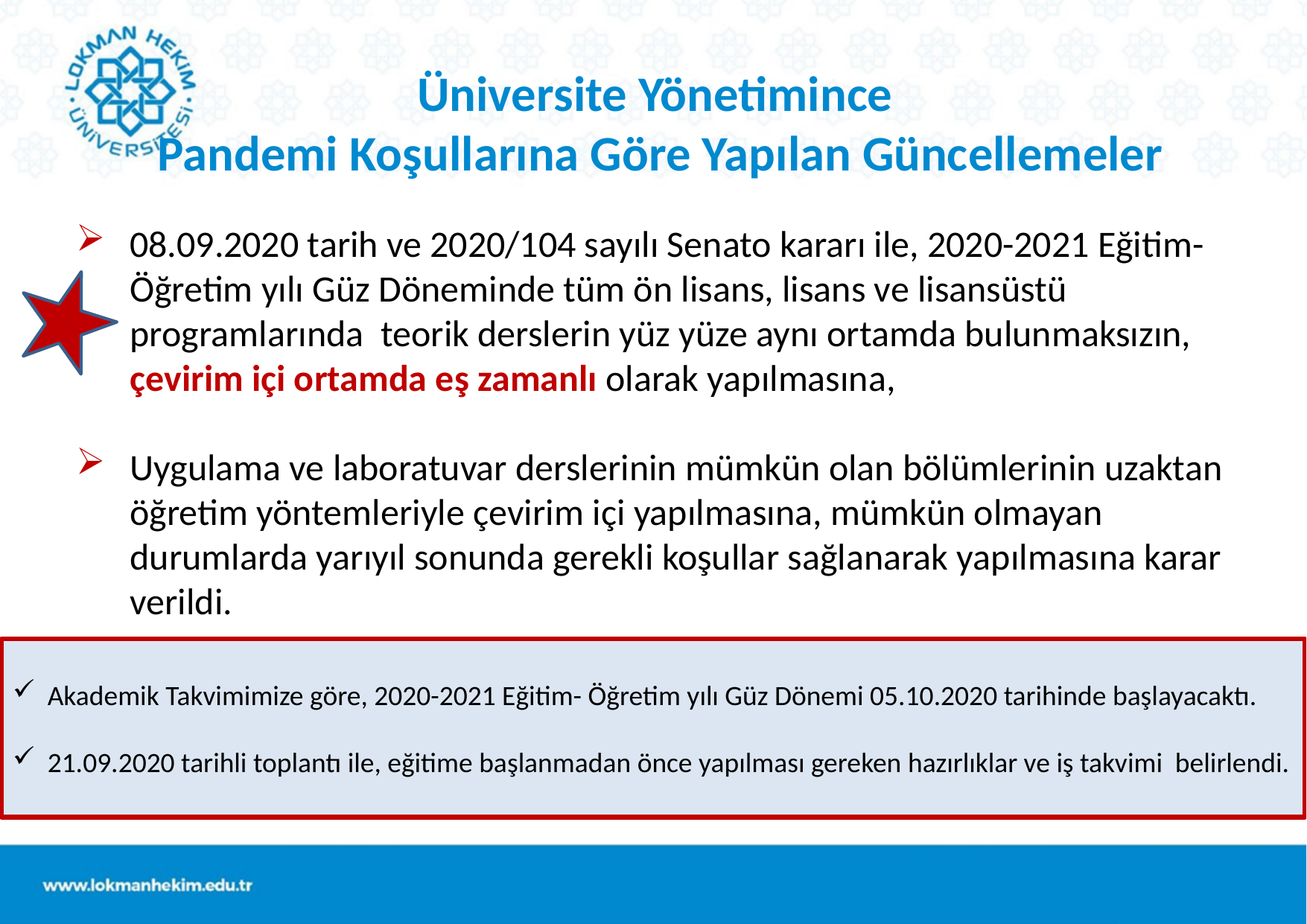

# Üniversite Yönetimince Pandemi Koşullarına Göre Yapılan Güncellemeler
08.09.2020 tarih ve 2020/104 sayılı Senato kararı ile, 2020-2021 Eğitim- Öğretim yılı Güz Döneminde tüm ön lisans, lisans ve lisansüstü programlarında  teorik derslerin yüz yüze aynı ortamda bulunmaksızın, çevirim içi ortamda eş zamanlı olarak yapılmasına,

Uygulama ve laboratuvar derslerinin mümkün olan bölümlerinin uzaktan öğretim yöntemleriyle çevirim içi yapılmasına, mümkün olmayan durumlarda yarıyıl sonunda gerekli koşullar sağlanarak yapılmasına karar verildi.

Akademik Takvimimize göre, 2020-2021 Eğitim- Öğretim yılı Güz Dönemi 05.10.2020 tarihinde başlayacaktı.

21.09.2020 tarihli toplantı ile, eğitime başlanmadan önce yapılması gereken hazırlıklar ve iş takvimi  belirlendi.